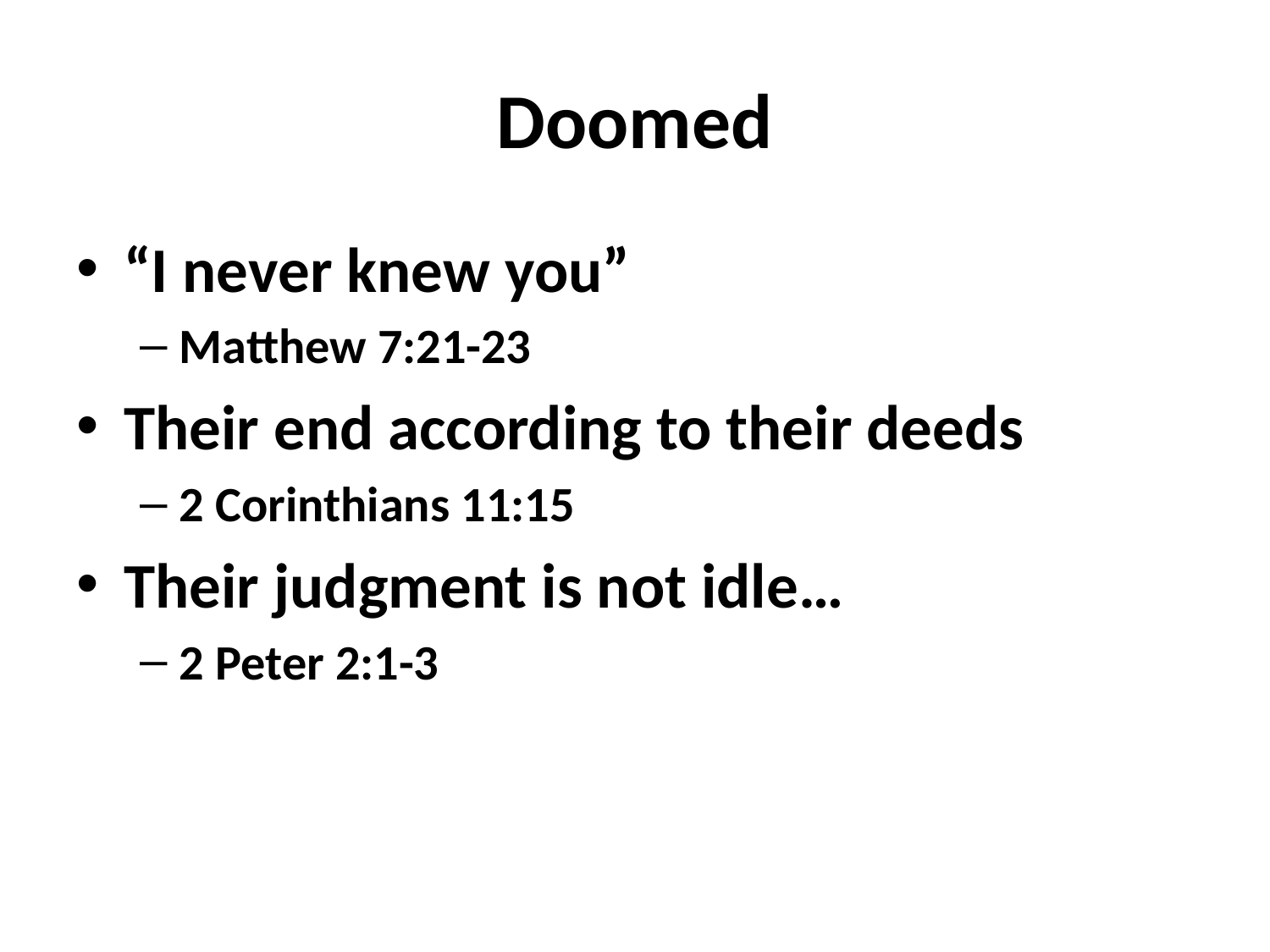

# Doomed
“I never knew you”
Matthew 7:21-23
Their end according to their deeds
2 Corinthians 11:15
Their judgment is not idle…
2 Peter 2:1-3